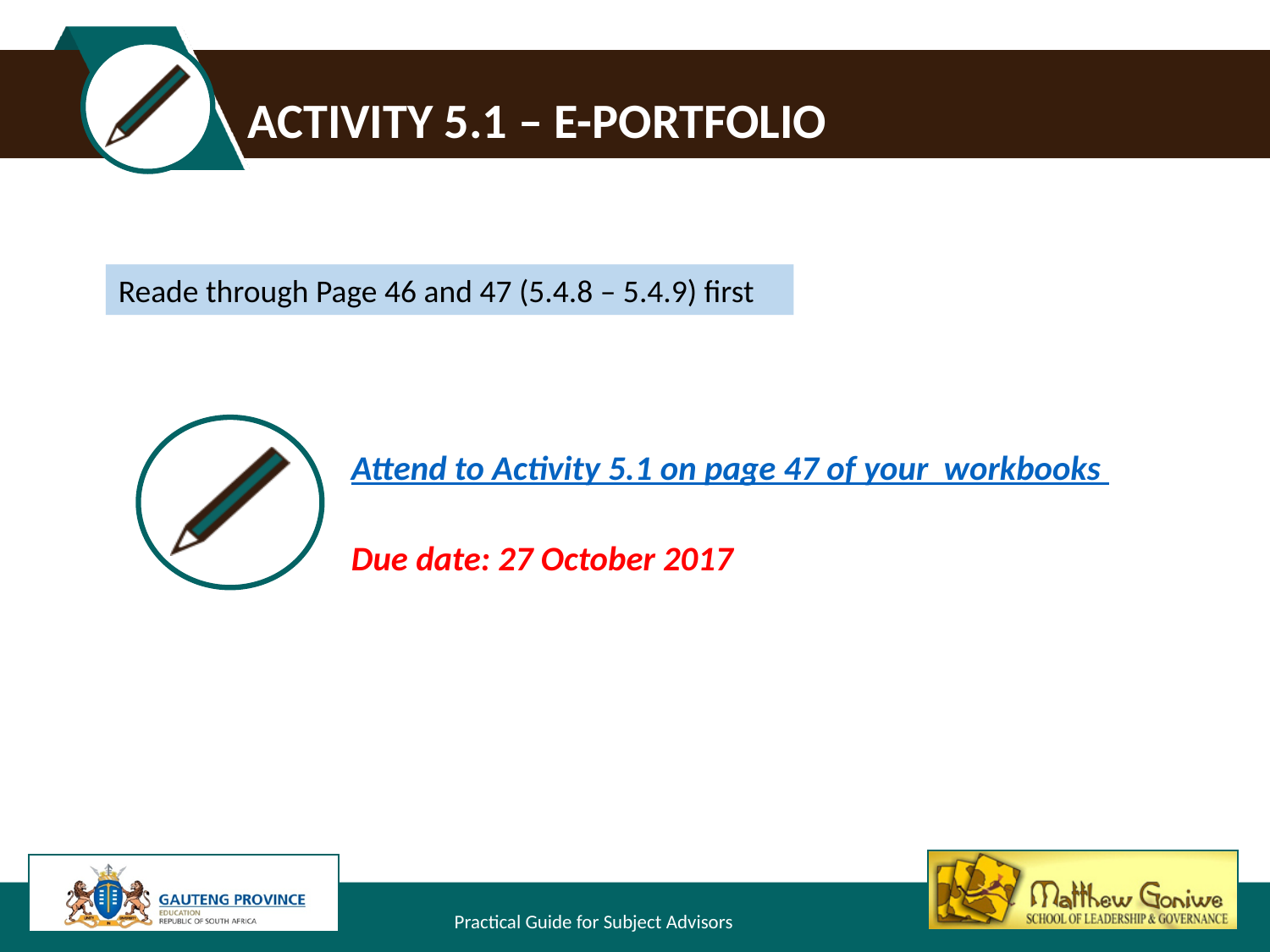

# Activity 5.1 – e-Portfolio
Reade through Page 46 and 47 (5.4.8 – 5.4.9) first
Attend to Activity 5.1 on page 47 of your  workbooks

Due date: 27 October 2017